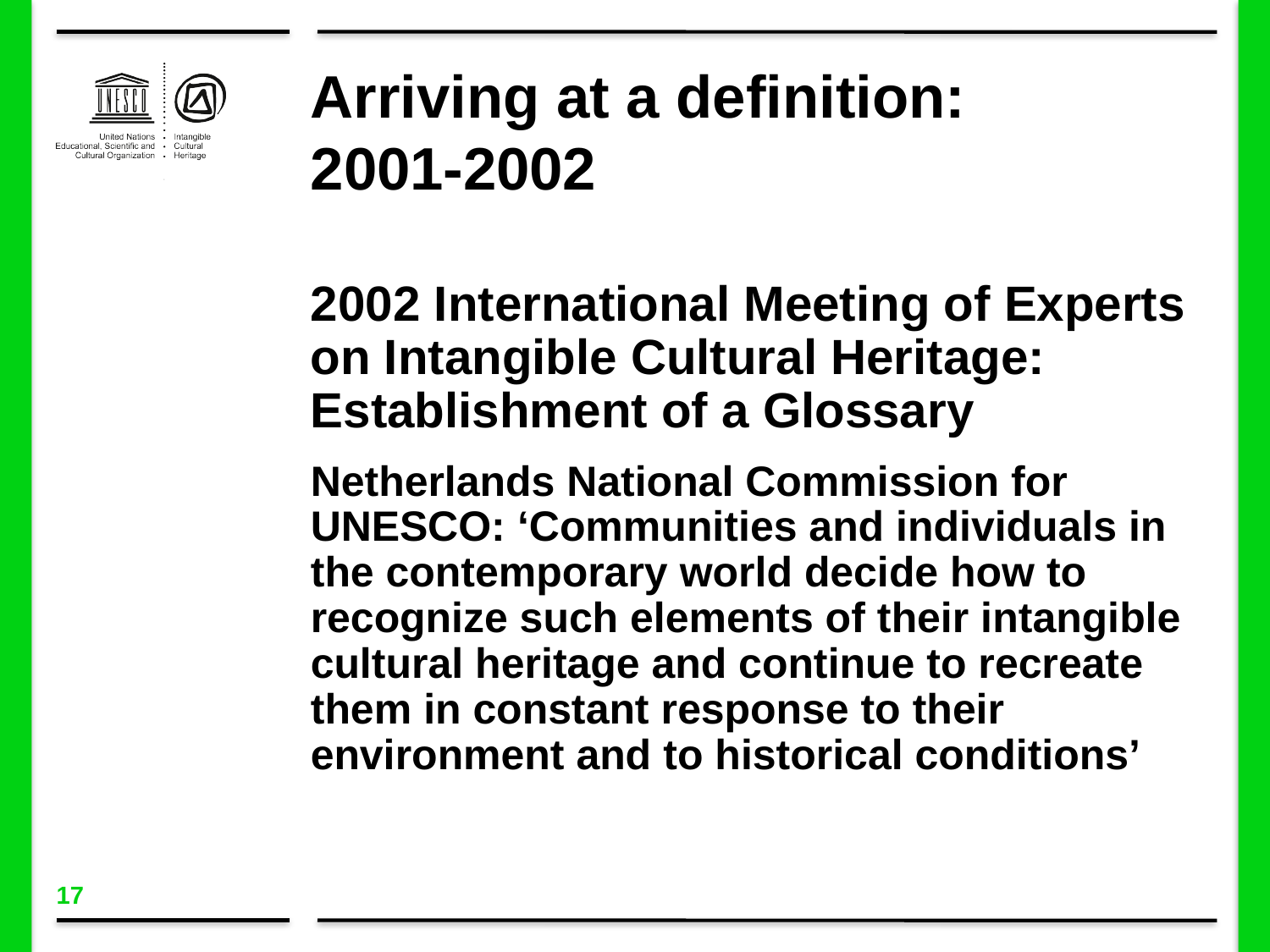

Arriving at a definition:
2001-2002
2002 International Meeting of Experts on Intangible Cultural Heritage: Establishment of a Glossary
Netherlands National Commission for UNESCO: ‘Communities and individuals in the contemporary world decide how to recognize such elements of their intangible cultural heritage and continue to recreate them in constant response to their environment and to historical conditions’